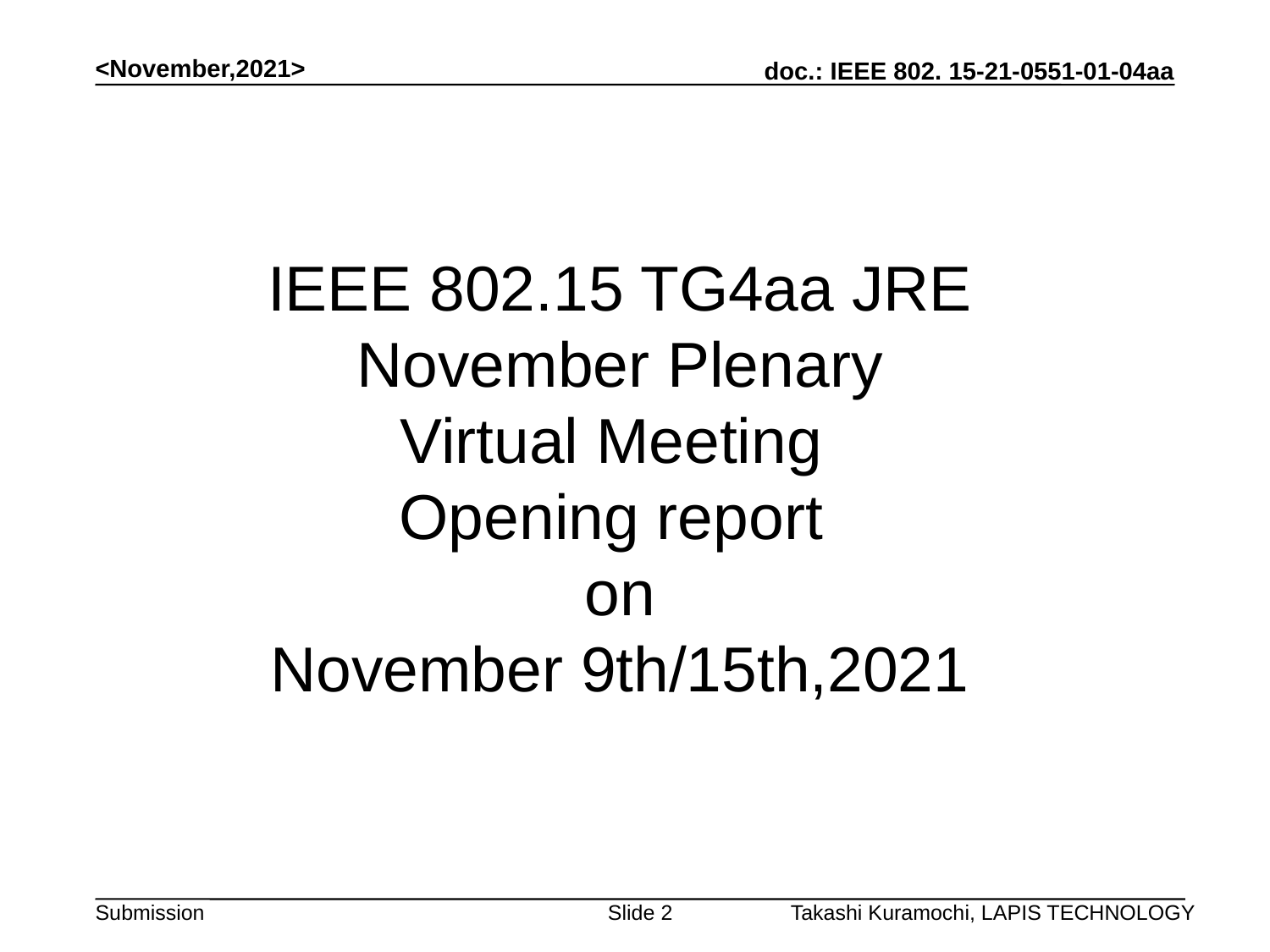

<November,2021>
# IEEE 802.15 TG4aa JRE November Plenary Virtual Meeting Opening report on November 9th/15th,2021
Slide 2
Takashi Kuramochi, LAPIS TECHNOLOGY